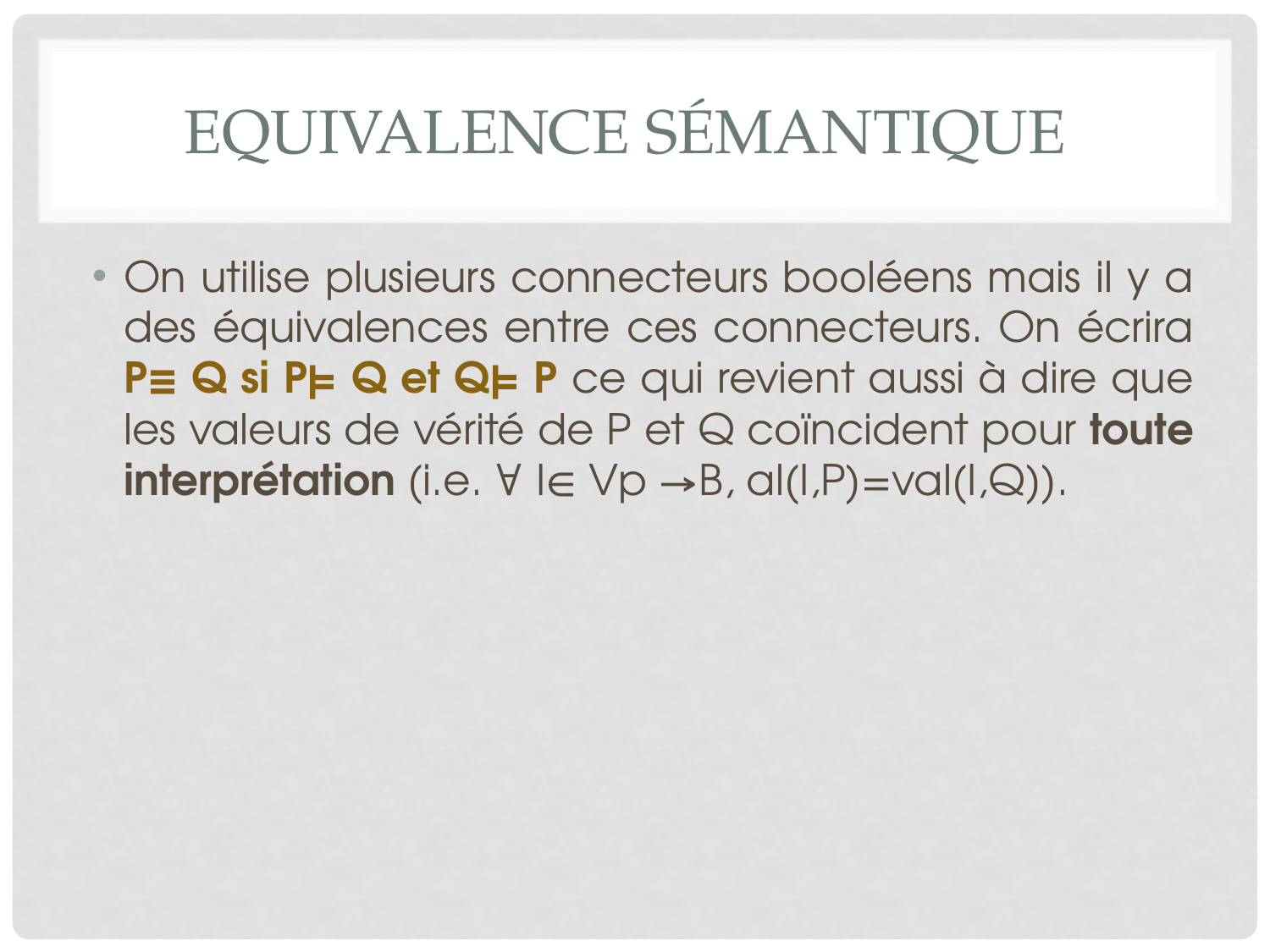

# Equivalence sémantique
On utilise plusieurs connecteurs booléens mais il y a des équivalences entre ces connecteurs. On écrira P≡ Q si P⊨ Q et Q⊨ P ce qui revient aussi à dire que les valeurs de vérité de P et Q coïncident pour toute interprétation (i.e. ∀ I∈ Vp →B, al(I,P)=val(I,Q)).